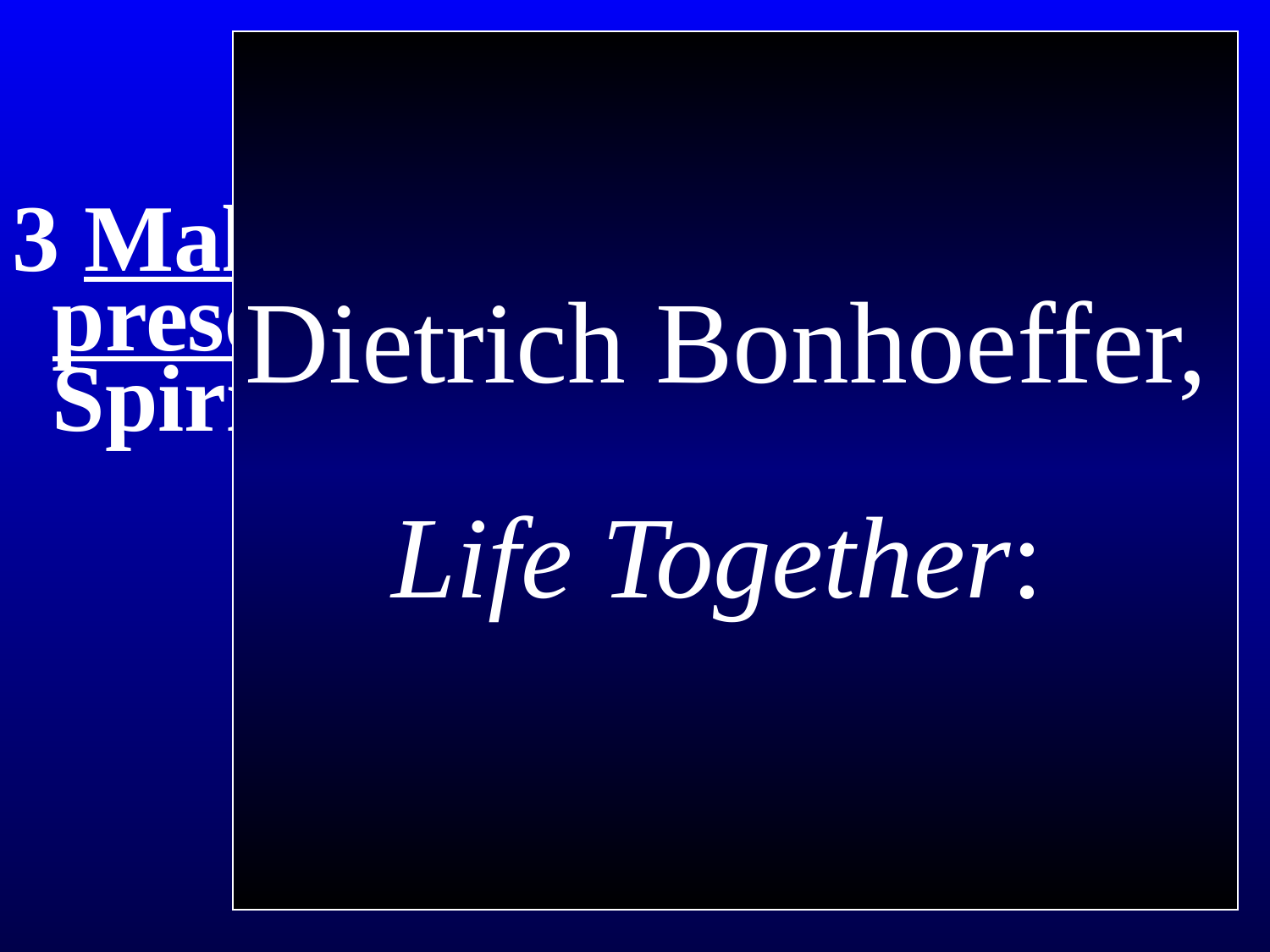

# Ephesians 4

Dietrich Bonhoeffer,
     Life Together:
3 Make every effort to preserve the unity of the Spirit in the bond of peace.